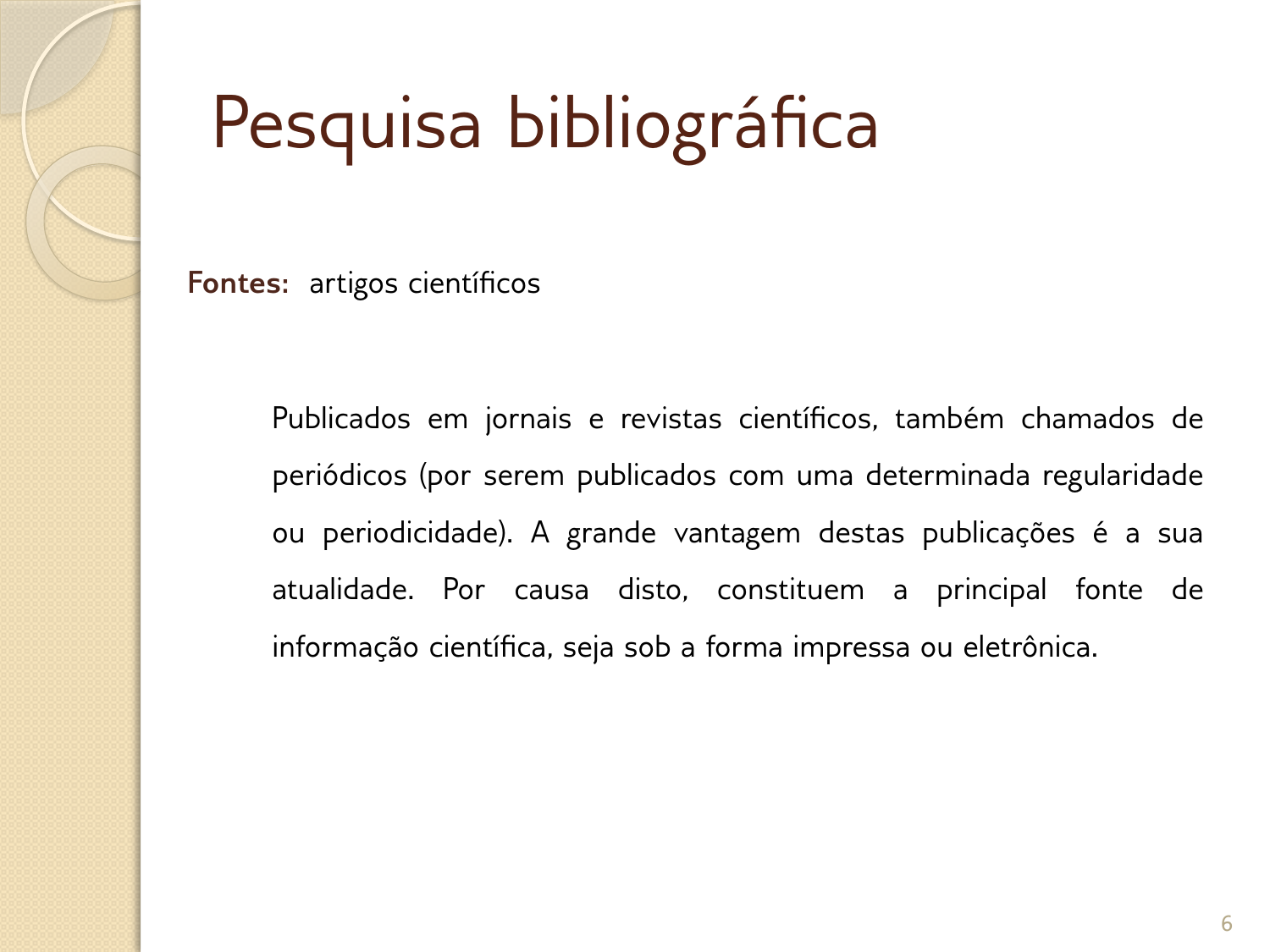

# Pesquisa bibliográfica
Fontes:  artigos científicos

	Publicados em jornais e revistas científicos, também chamados de periódicos (por serem publicados com uma determinada regularidade ou periodicidade). A grande vantagem destas publicações é a sua atualidade. Por causa disto, constituem a principal fonte de informação científica, seja sob a forma impressa ou eletrônica.
6